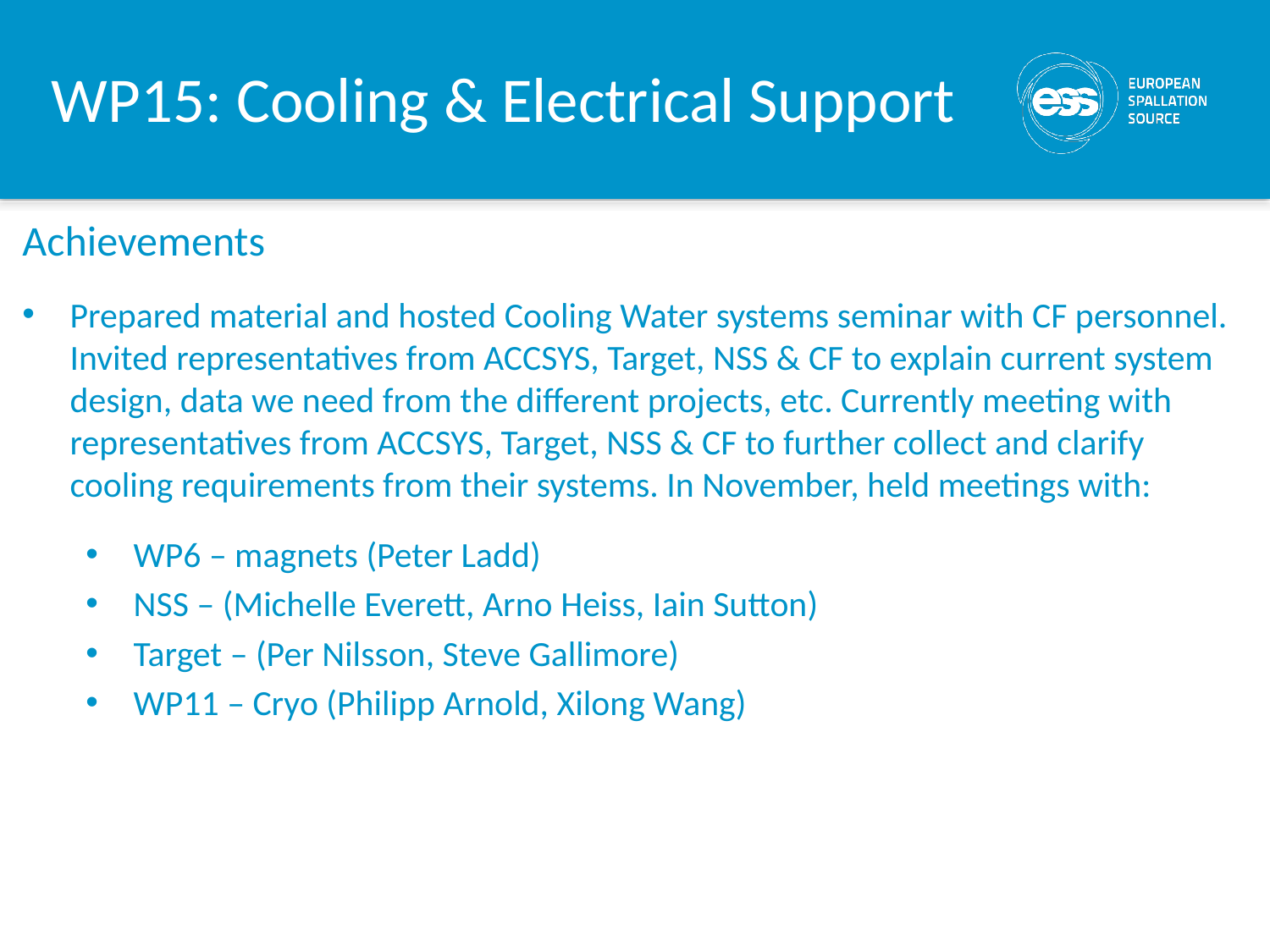

WP15: Cooling & Electrical Support
Achievements
Prepared material and hosted Cooling Water systems seminar with CF personnel.  Invited representatives from ACCSYS, Target, NSS & CF to explain current system design, data we need from the different projects, etc. Currently meeting with representatives from ACCSYS, Target, NSS & CF to further collect and clarify cooling requirements from their systems. In November, held meetings with:
WP6 – magnets (Peter Ladd)
NSS – (Michelle Everett, Arno Heiss, Iain Sutton)
Target – (Per Nilsson, Steve Gallimore)
WP11 – Cryo (Philipp Arnold, Xilong Wang)